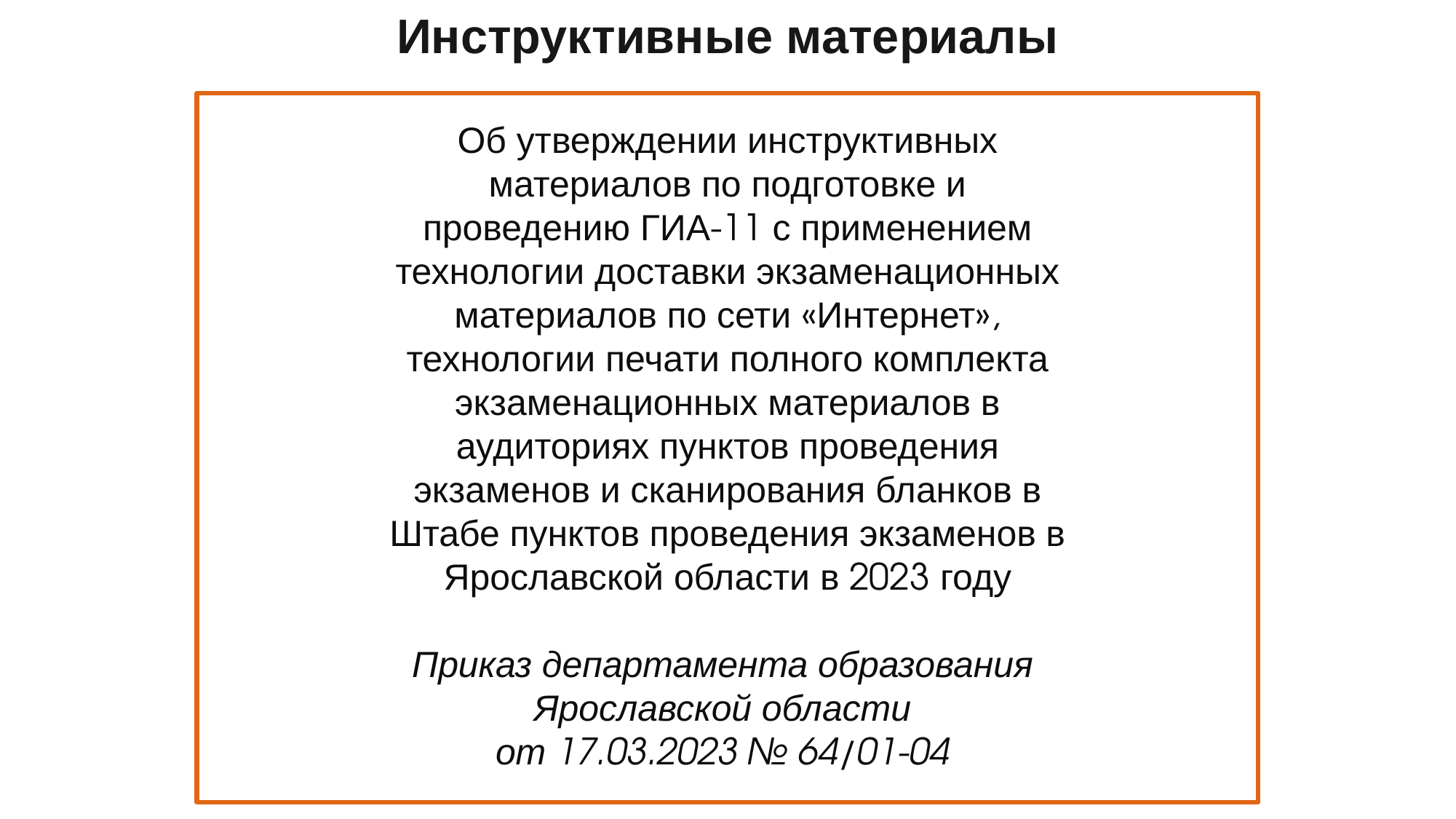

Инструктивные материалы

Об утверждении инструктивных
материалов по подготовке и
проведению ГИА-11 с применением
технологии доставки экзаменационных
материалов по сети «Интернет»,
технологии печати полного комплекта
экзаменационных материалов в
аудиториях пунктов проведения
экзаменов и сканирования бланков в
Штабе пунктов проведения экзаменов в
Ярославской области в 2023 году

Приказ департамента образования
Ярославской области
от 17.03.2023 № 64/01-04